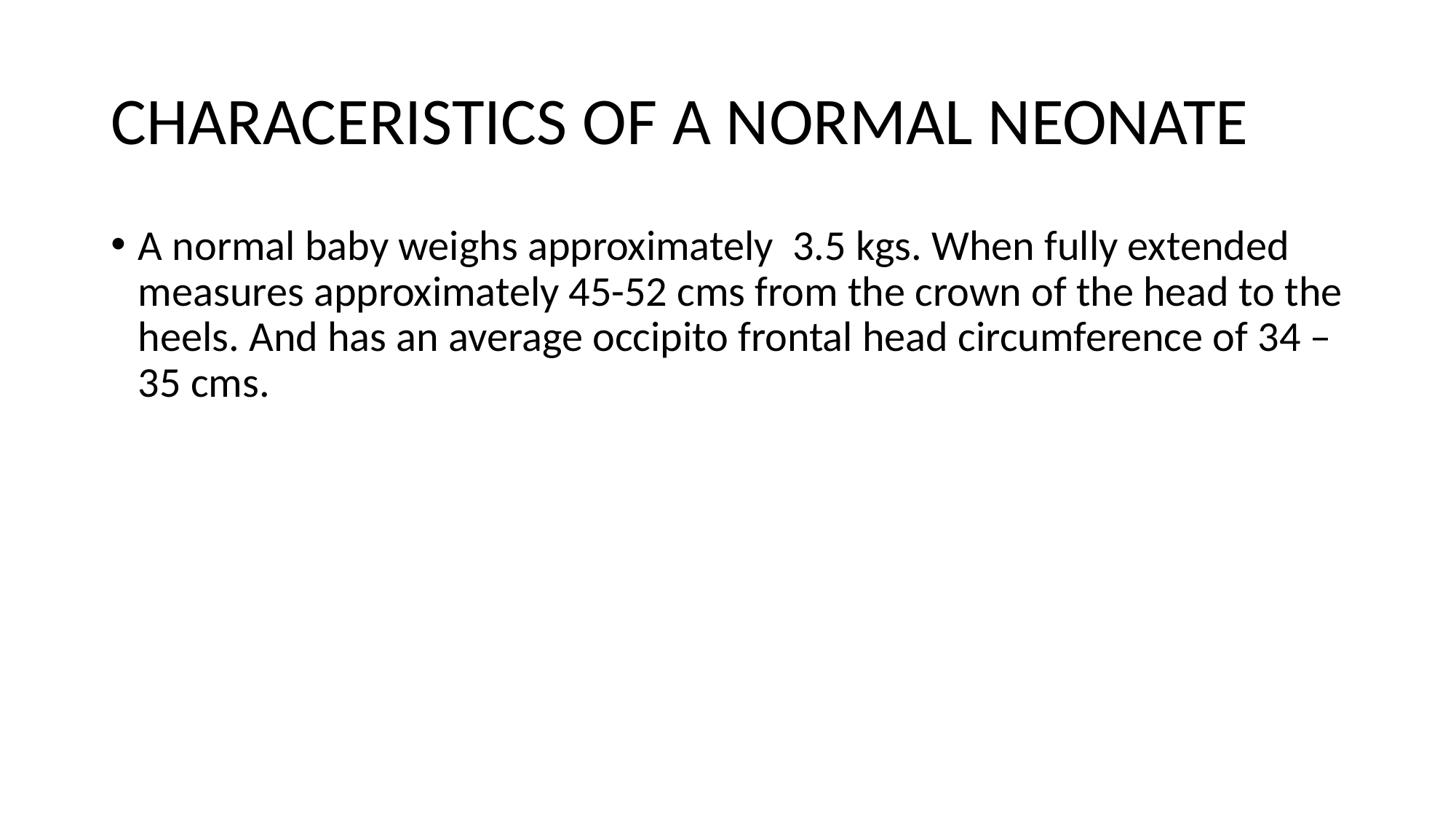

# CHARACERISTICS OF A NORMAL NEONATE
A normal baby weighs approximately  3.5 kgs. When fully extended measures approximately 45-52 cms from the crown of the head to the heels. And has an average occipito frontal head circumference of 34 – 35 cms.